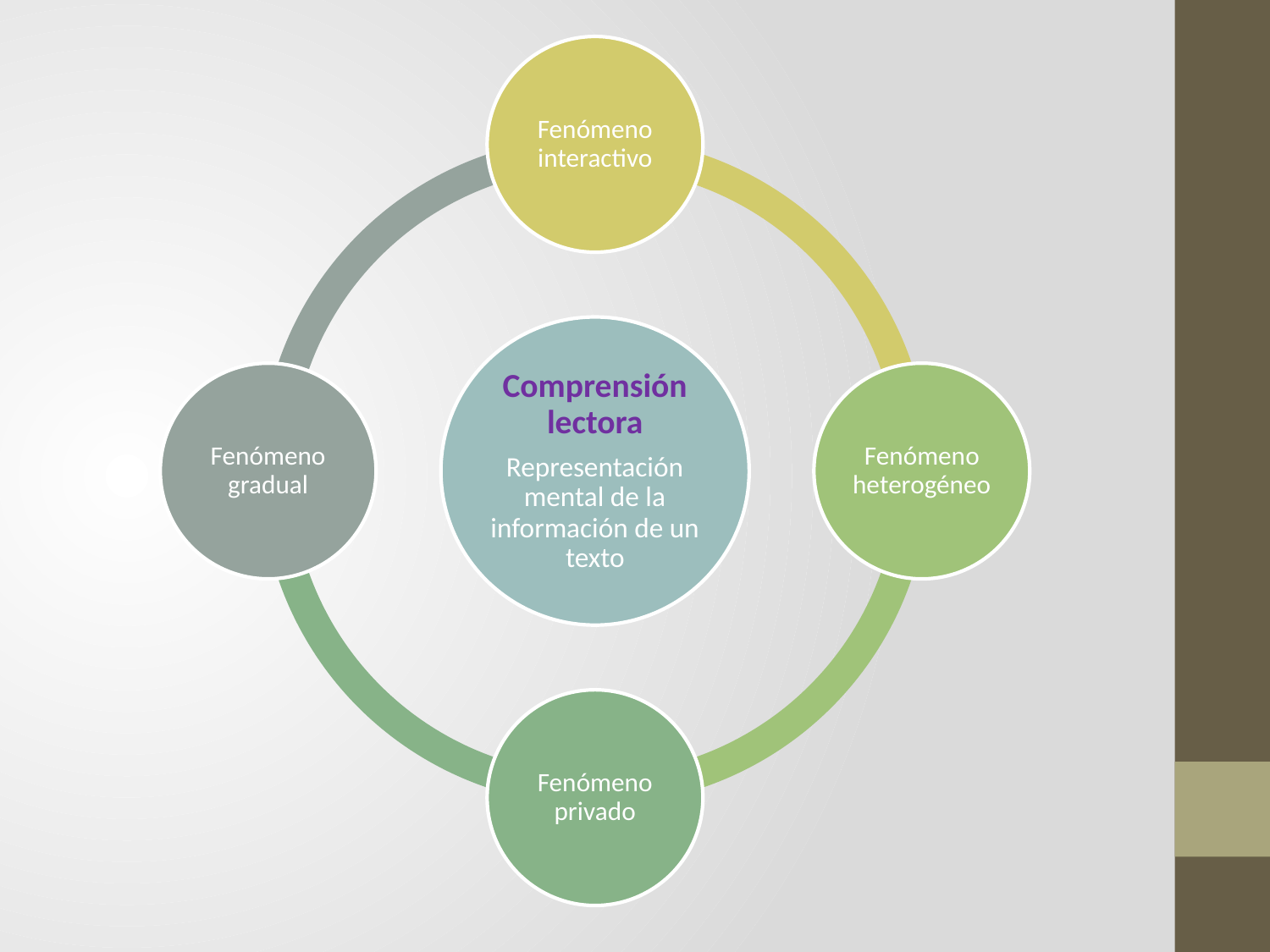

Comprensión lectora
Representación mental de la información de un texto
Fenómeno interactivo
Fenómeno heterogéneo
Fenómeno privado
Fenómeno gradual